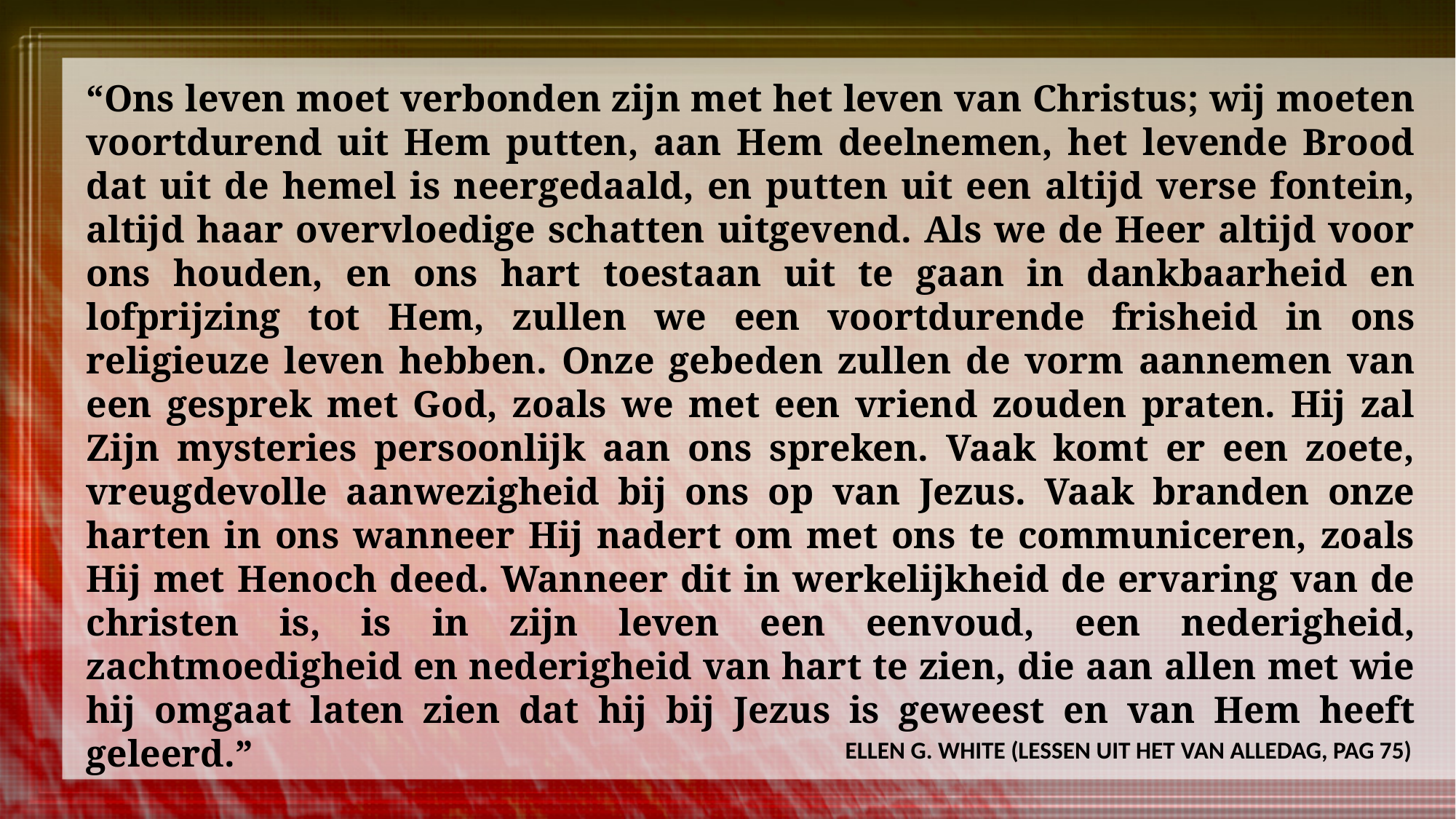

“Ons leven moet verbonden zijn met het leven van Christus; wij moeten voortdurend uit Hem putten, aan Hem deelnemen, het levende Brood dat uit de hemel is neergedaald, en putten uit een altijd verse fontein, altijd haar overvloedige schatten uitgevend. Als we de Heer altijd voor ons houden, en ons hart toestaan uit te gaan in dankbaarheid en lofprijzing tot Hem, zullen we een voortdurende frisheid in ons religieuze leven hebben. Onze gebeden zullen de vorm aannemen van een gesprek met God, zoals we met een vriend zouden praten. Hij zal Zijn mysteries persoonlijk aan ons spreken. Vaak komt er een zoete, vreugdevolle aanwezigheid bij ons op van Jezus. Vaak branden onze harten in ons wanneer Hij nadert om met ons te communiceren, zoals Hij met Henoch deed. Wanneer dit in werkelijkheid de ervaring van de christen is, is in zijn leven een eenvoud, een nederigheid, zachtmoedigheid en nederigheid van hart te zien, die aan allen met wie hij omgaat laten zien dat hij bij Jezus is geweest en van Hem heeft geleerd.”
ELLEN G. WHITE (LESSEN UIT HET VAN ALLEDAG, PAG 75)